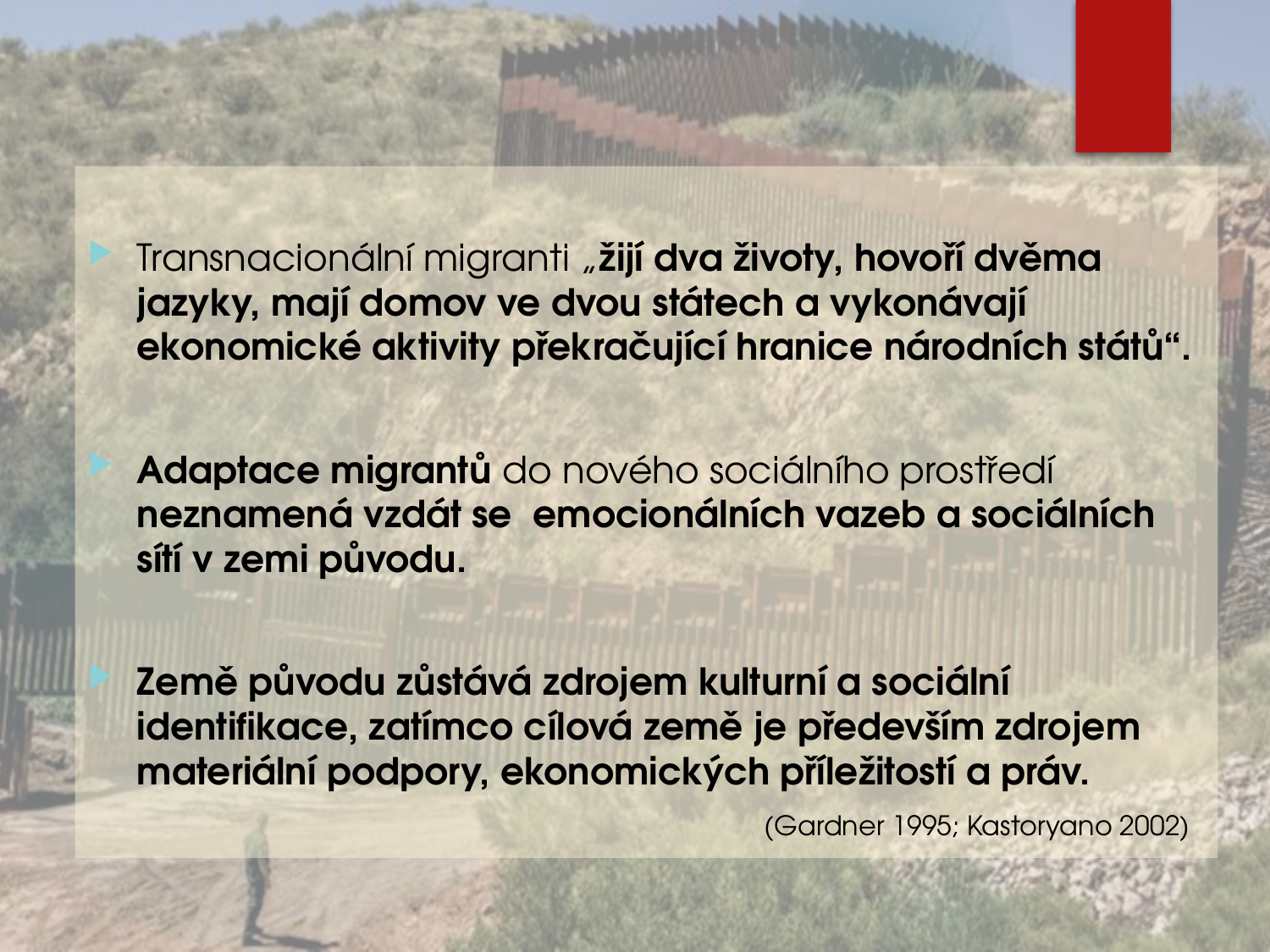

Transnacionální migranti „žijí dva životy, hovoří dvěma jazyky, mají domov ve dvou státech a vykonávají ekonomické aktivity překračující hranice národních států“.

Adaptace migrantů do nového sociálního prostředí neznamená vzdát se  emocionálních vazeb a sociálních sítí v zemi původu.

Země původu zůstává zdrojem kulturní a sociální identifikace, zatímco cílová země je především zdrojem materiální podpory, ekonomických příležitostí a práv.
(Gardner 1995; Kastoryano 2002)